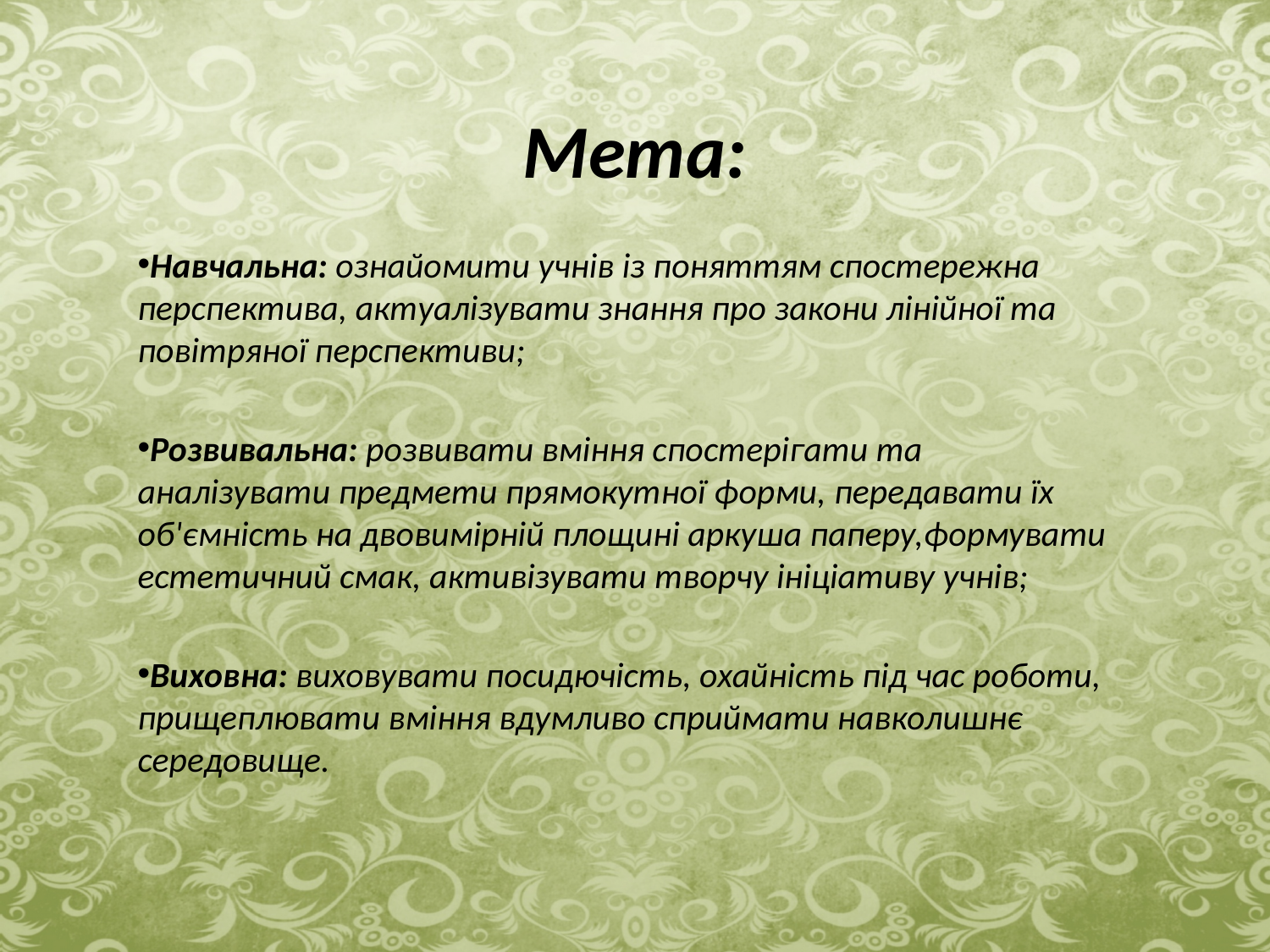

# Мета:
Навчальна: ознайомити учнів із поняттям спостережна перспектива, актуалізувати знання про закони лінійної та повітряної перспективи;

Розвивальна: розвивати вміння спостерігати та аналізувати предмети прямокутної форми, передавати їх об'ємність на двовимірній площині аркуша паперу,формувати естетичний смак, активізувати творчу ініціативу учнів;

Виховна: виховувати посидючість, охайність під час роботи, прищеплювати вміння вдумливо сприймати навколишнє середовище.